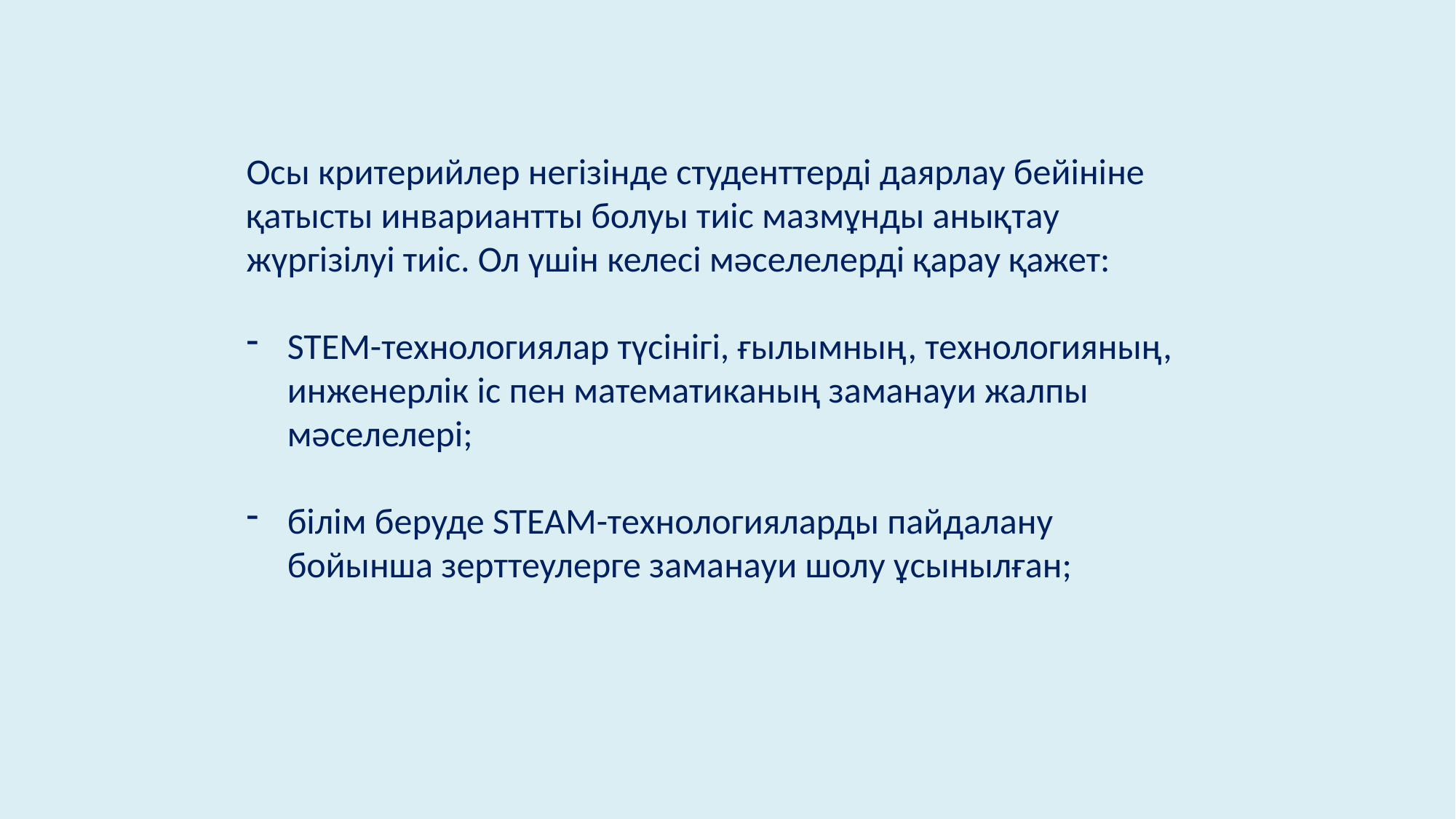

Осы критерийлер негізінде студенттерді даярлау бейініне қатысты инвариантты болуы тиіс мазмұнды анықтау жүргізілуі тиіс. Ол үшін келесі мәселелерді қарау қажет:

STEM-технологиялар түсінігі, ғылымның, технологияның, инженерлік іс пен математиканың заманауи жалпы мәселелері;

білім беруде STEAM-технологияларды пайдалану бойынша зерттеулерге заманауи шолу ұсынылған;